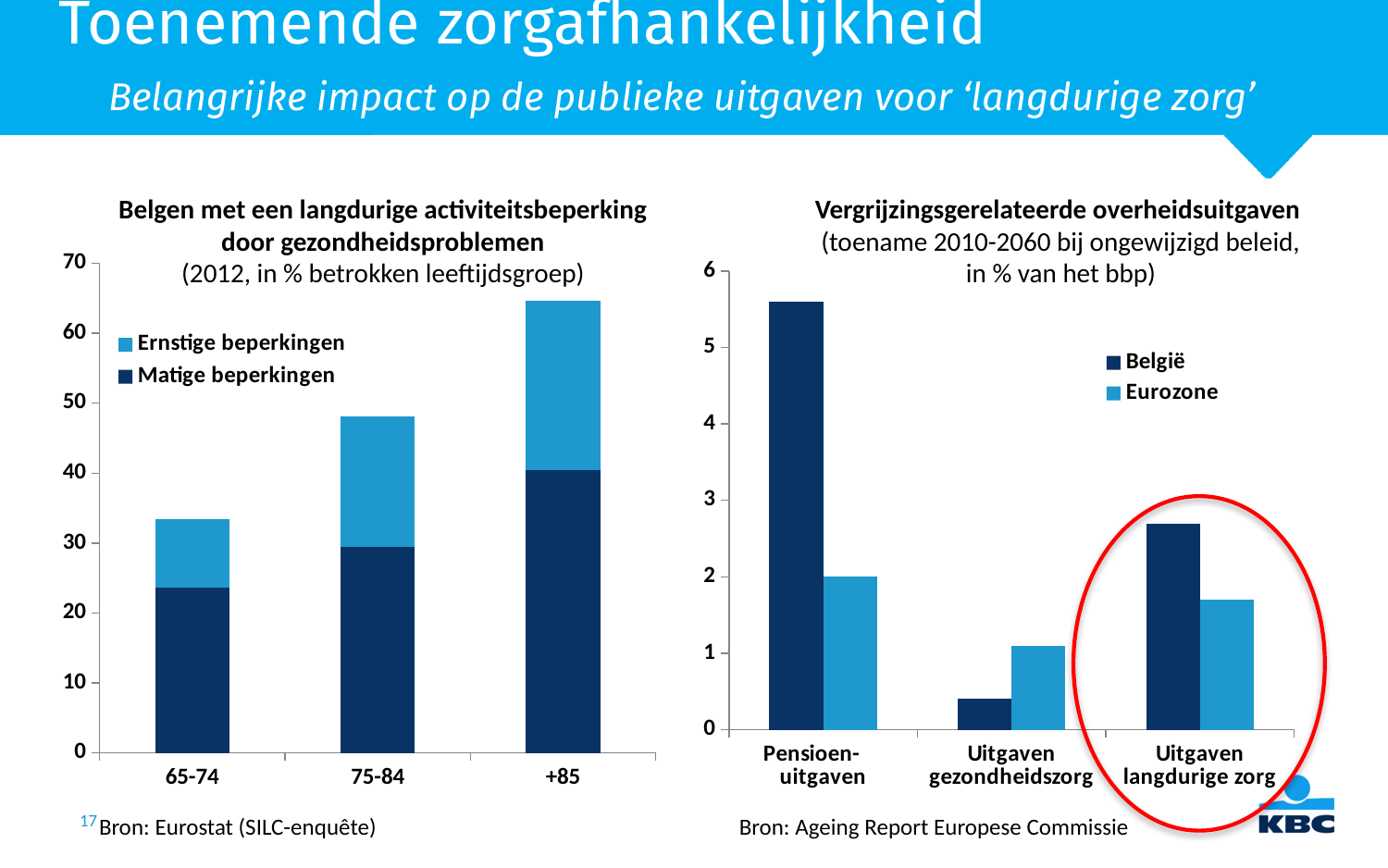

# Toenemende zorgafhankelijkheid                          Belangrijke impact op de publieke uitgaven voor ‘langdurige zorg’
Belgen met een langdurige activiteitsbeperking door gezondheidsproblemen
(2012, in % betrokken leeftijdsgroep)
Vergrijzingsgerelateerde overheidsuitgaven
(toename 2010-2060 bij ongewijzigd beleid, in % van het bbp)

### Chart

| Category | Matige beperkingen | Ernstige beperkingen |
|---|---|---|
| 65-74 | 23.6 | 9.8 |
| 75-84 | 29.5 | 18.6 |
| +85 | 40.5 | 24.1 |

### Chart

| Category | België | Eurozone |
|---|---|---|
| Pensioen-     uitgaven | 5.6 | 2.0 |
| Uitgaven gezondheidszorg | 0.4 | 1.1 |
| Uitgaven langdurige zorg | 2.7 | 1.7 |
Bron: Eurostat (SILC-enquête)
Bron: Ageing Report Europese Commissie